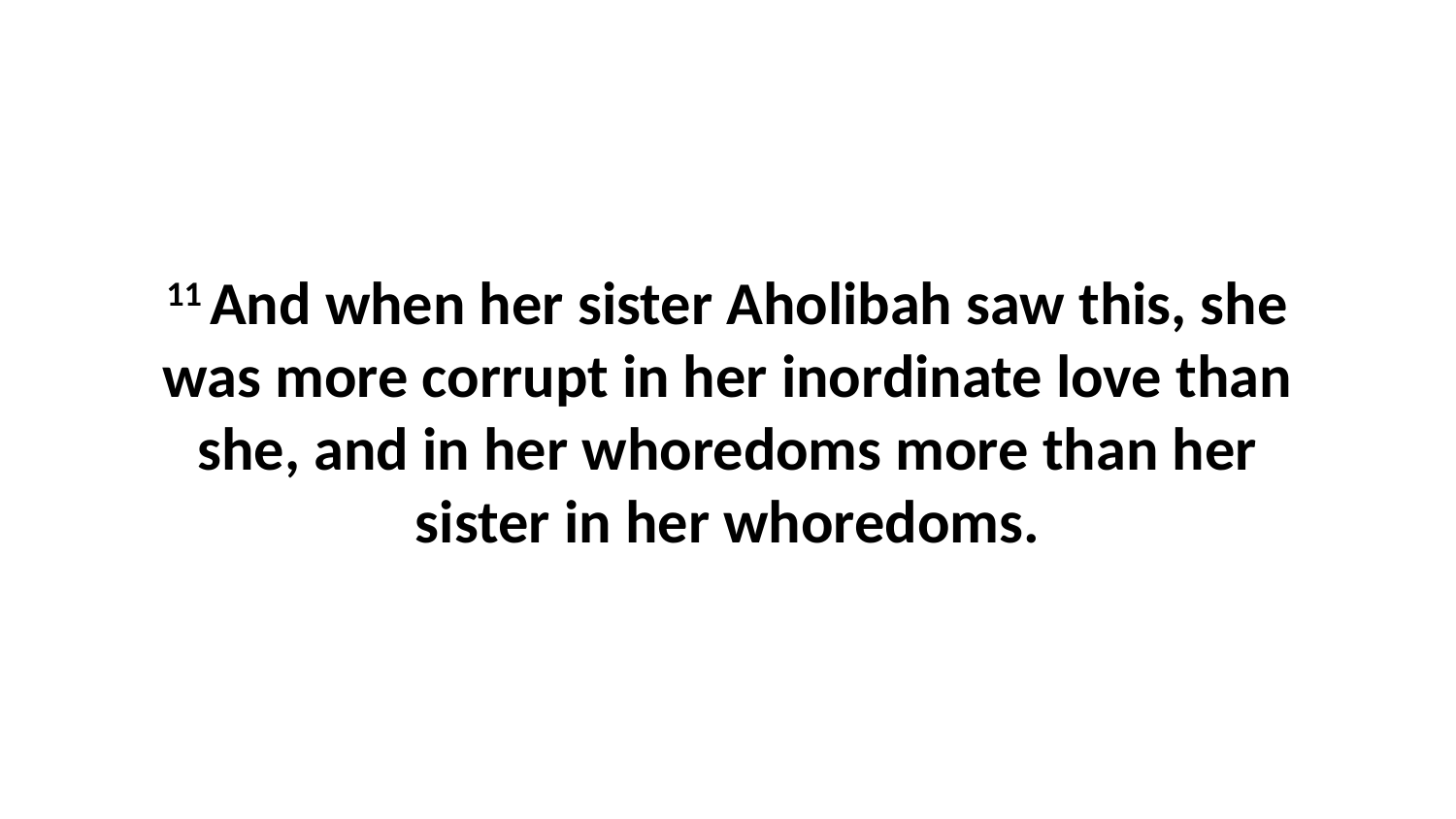

11 And when her sister Aholibah saw this, she was more corrupt in her inordinate love than she, and in her whoredoms more than her sister in her whoredoms.